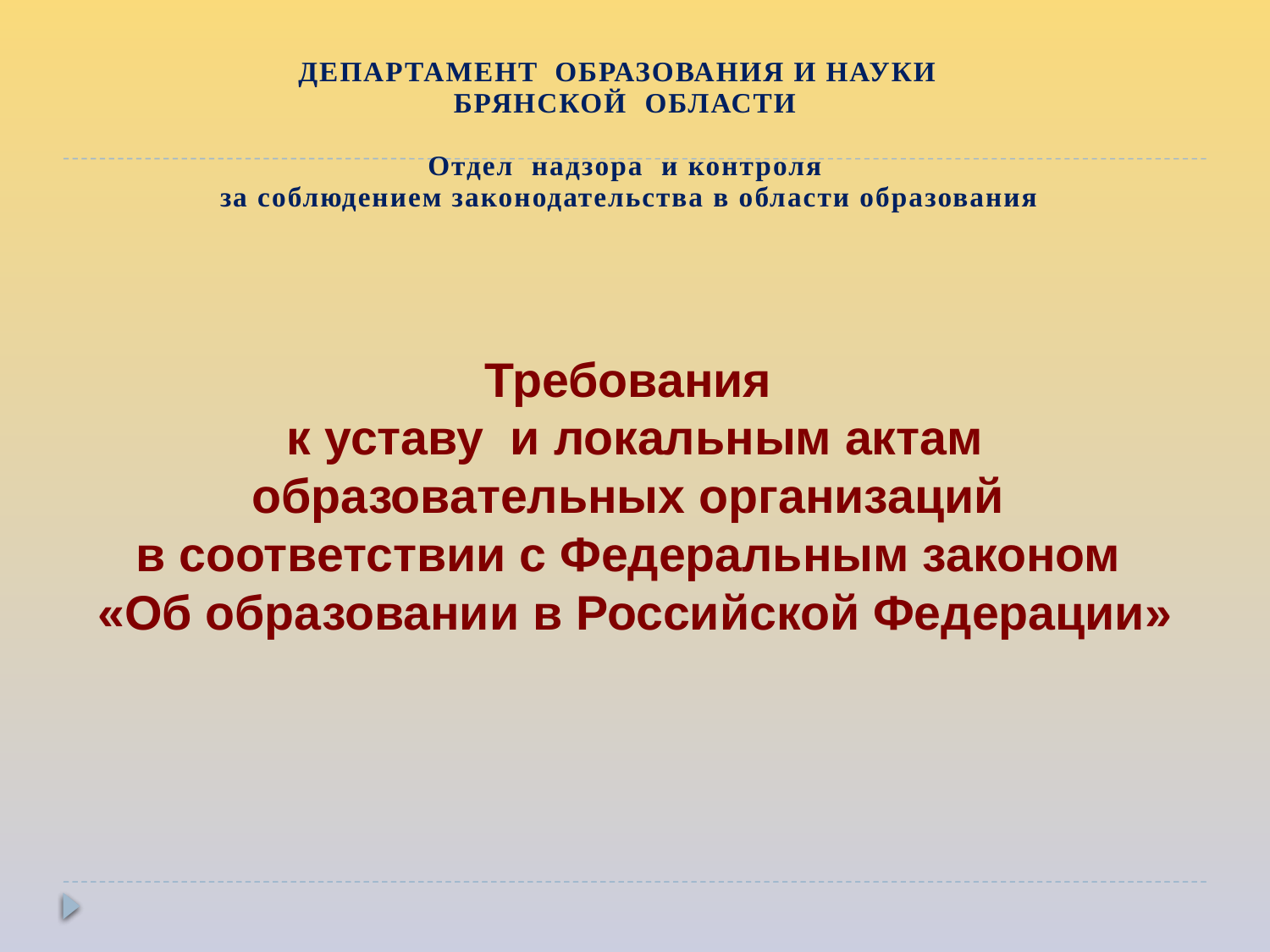

| ДЕПАРТАМЕНТ ОБРАЗОВАНИЯ И НАУКИ БРЯНСКОЙ ОБЛАСТИ Отдел надзора и контроля за соблюдением законодательства в области образования |
| --- |
Требования
к уставу  и локальным актам
образовательных организаций
в соответствии с Федеральным законом
«Об образовании в Российской Федерации»